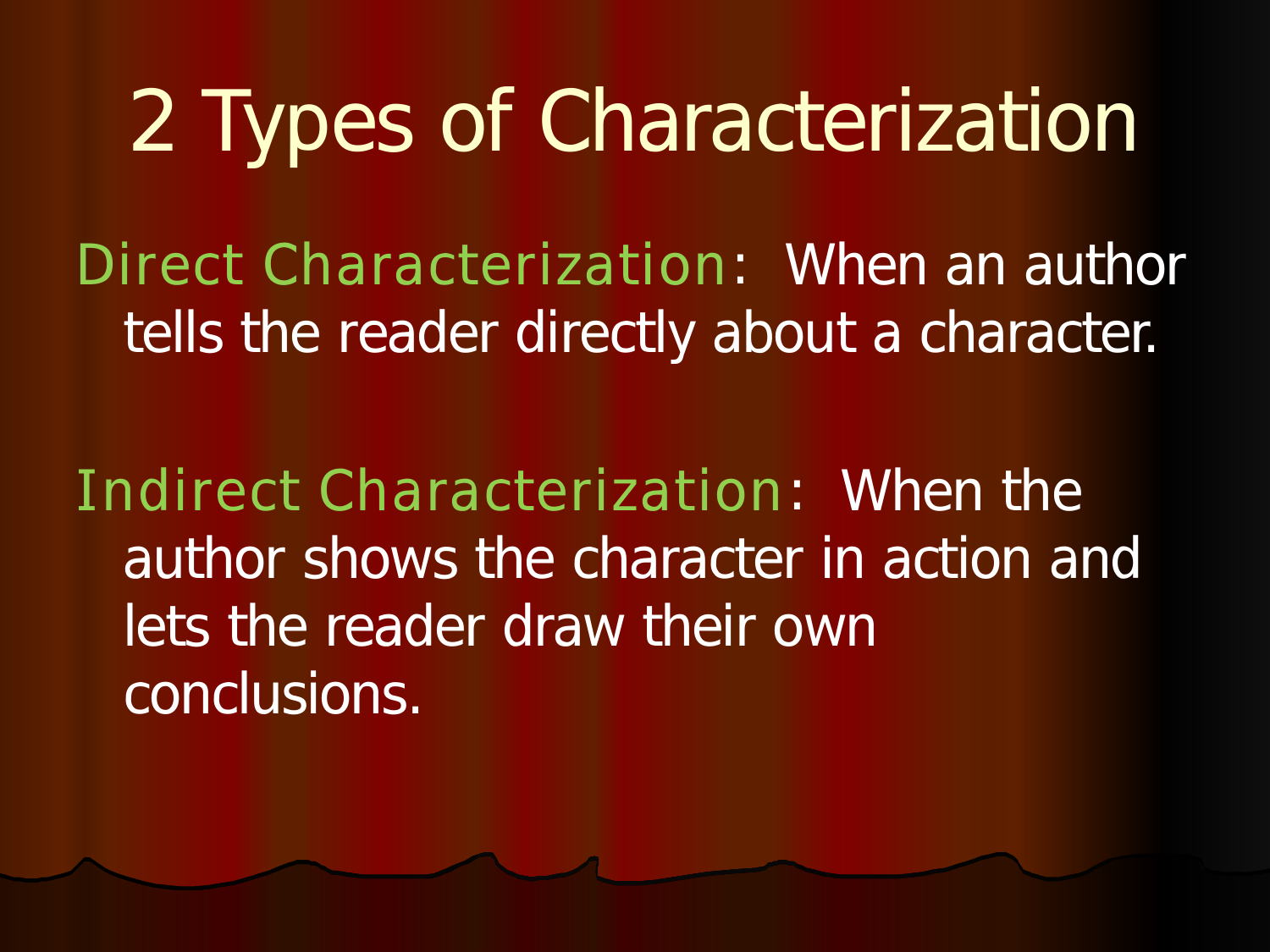

# 2 Types of Characterization
Direct Characterization:  When an author tells the reader directly about a character.

Indirect Characterization:  When the author shows the character in action and lets the reader draw their own conclusions.